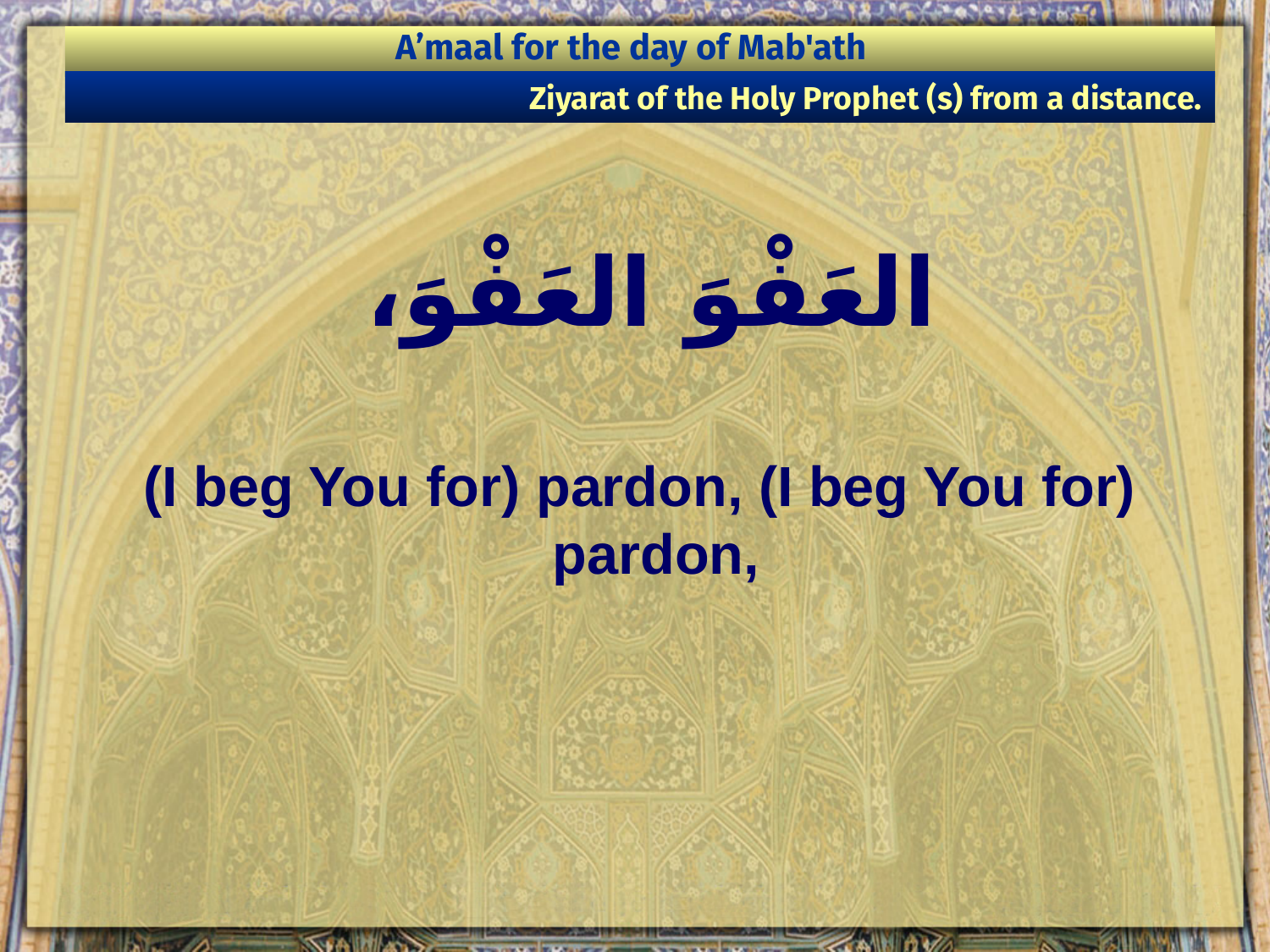

A’maal for the day of Mab'ath
Ziyarat of the Holy Prophet (s) from a distance.
# العَفْوَ العَفْوَ،
(I beg You for) pardon, (I beg You for) pardon,